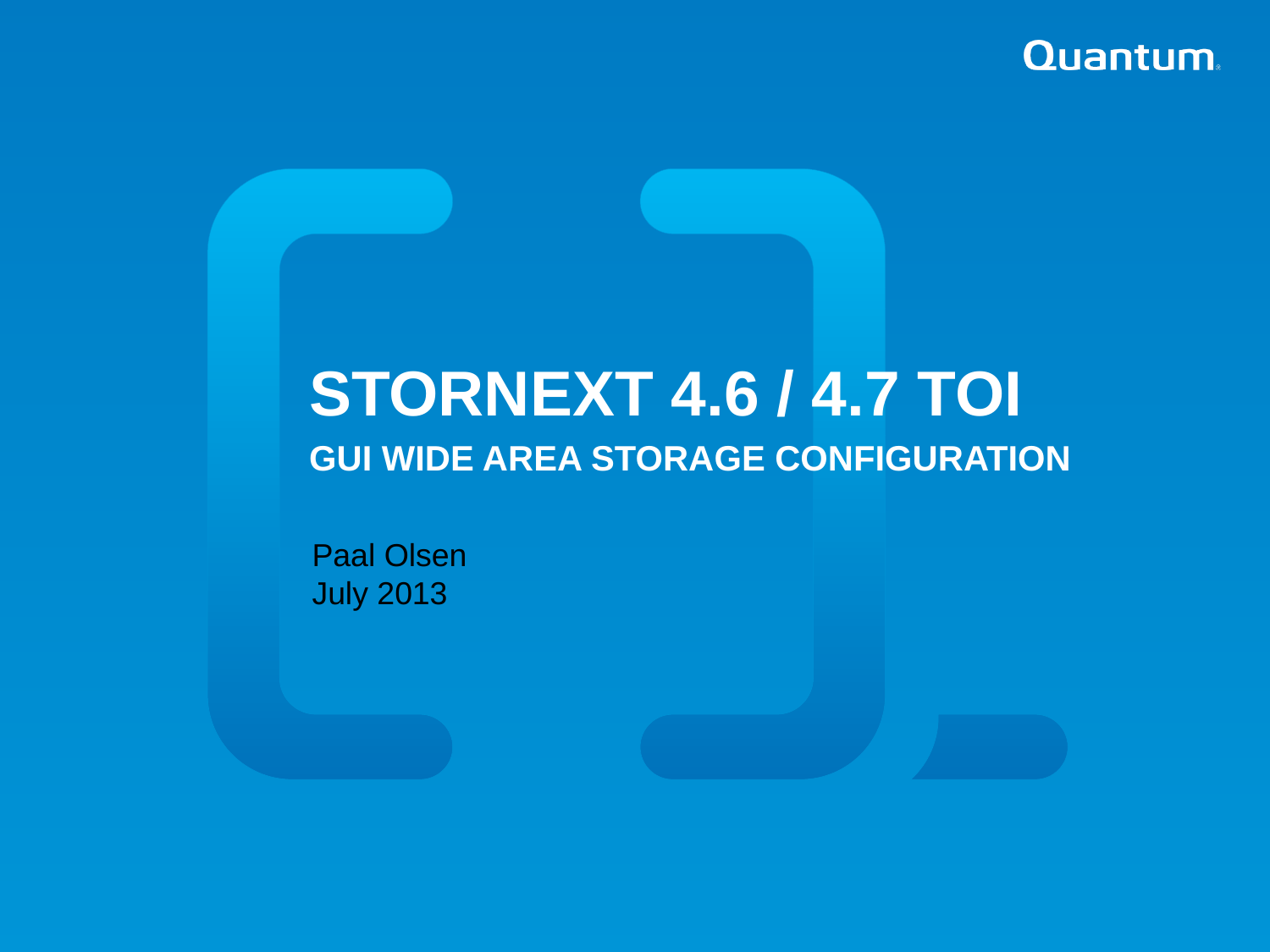

StorNExt 4.6 / 4.7 TOI
GUI Wide area storage cONFIGURATION
Paal Olsen
July 2013